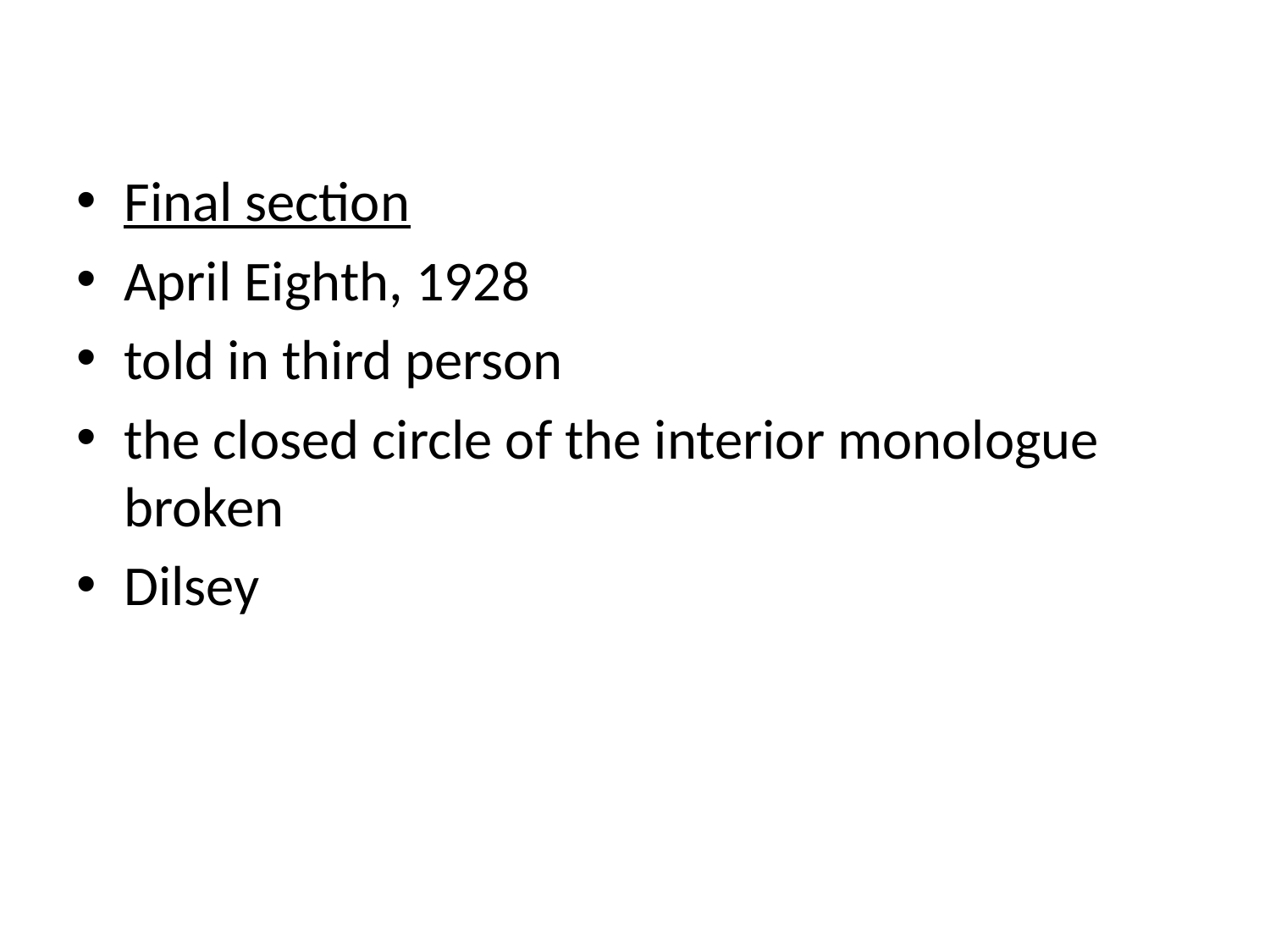

#
Final section
April Eighth, 1928
told in third person
the closed circle of the interior monologue broken
Dilsey